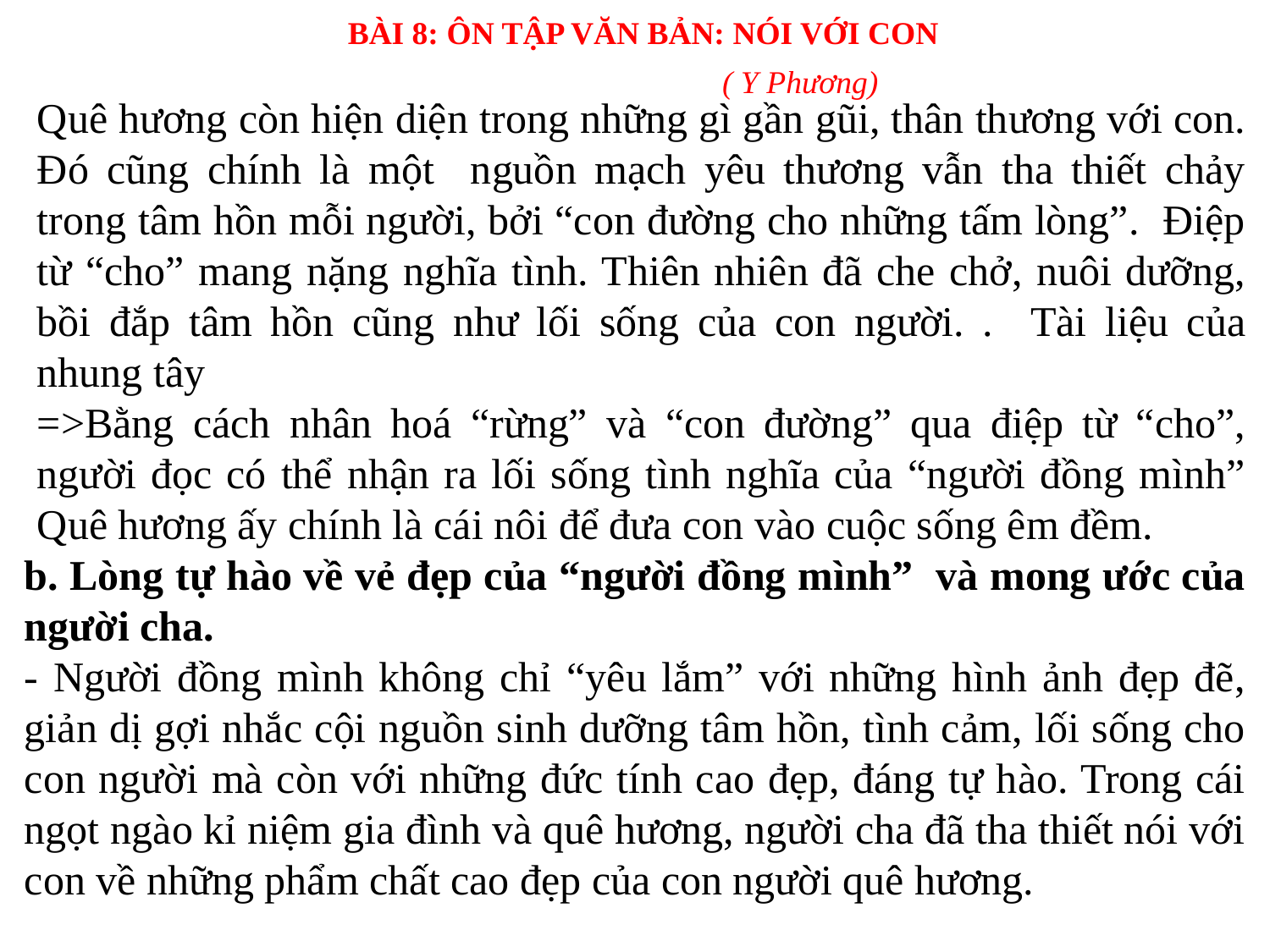

BÀI 8: ÔN TẬP VĂN BẢN: NÓI VỚI CON
( Y Phương)

Quê hương còn hiện diện trong những gì gần gũi, thân thương với con. Đó cũng chính là một  nguồn mạch yêu thương vẫn tha thiết chảy trong tâm hồn mỗi người, bởi “con đường cho những tấm lòng”.  Điệp từ “cho” mang nặng nghĩa tình. Thiên nhiên đã che chở, nuôi dưỡng, bồi đắp tâm hồn cũng như lối sống của con người. .  Tài liệu của nhung tây
=>Bằng cách nhân hoá “rừng” và “con đường” qua điệp từ “cho”, người đọc có thể nhận ra lối sống tình nghĩa của “người đồng mình” Quê hương ấy chính là cái nôi để đưa con vào cuộc sống êm đềm.
b. Lòng tự hào về vẻ đẹp của “người đồng mình”  và mong ước của người cha.
- Người đồng mình không chỉ “yêu lắm” với những hình ảnh đẹp đẽ, giản dị gợi nhắc cội nguồn sinh dưỡng tâm hồn, tình cảm, lối sống cho con người mà còn với những đức tính cao đẹp, đáng tự hào. Trong cái ngọt ngào kỉ niệm gia đình và quê hương, người cha đã tha thiết nói với con về những phẩm chất cao đẹp của con người quê hương.